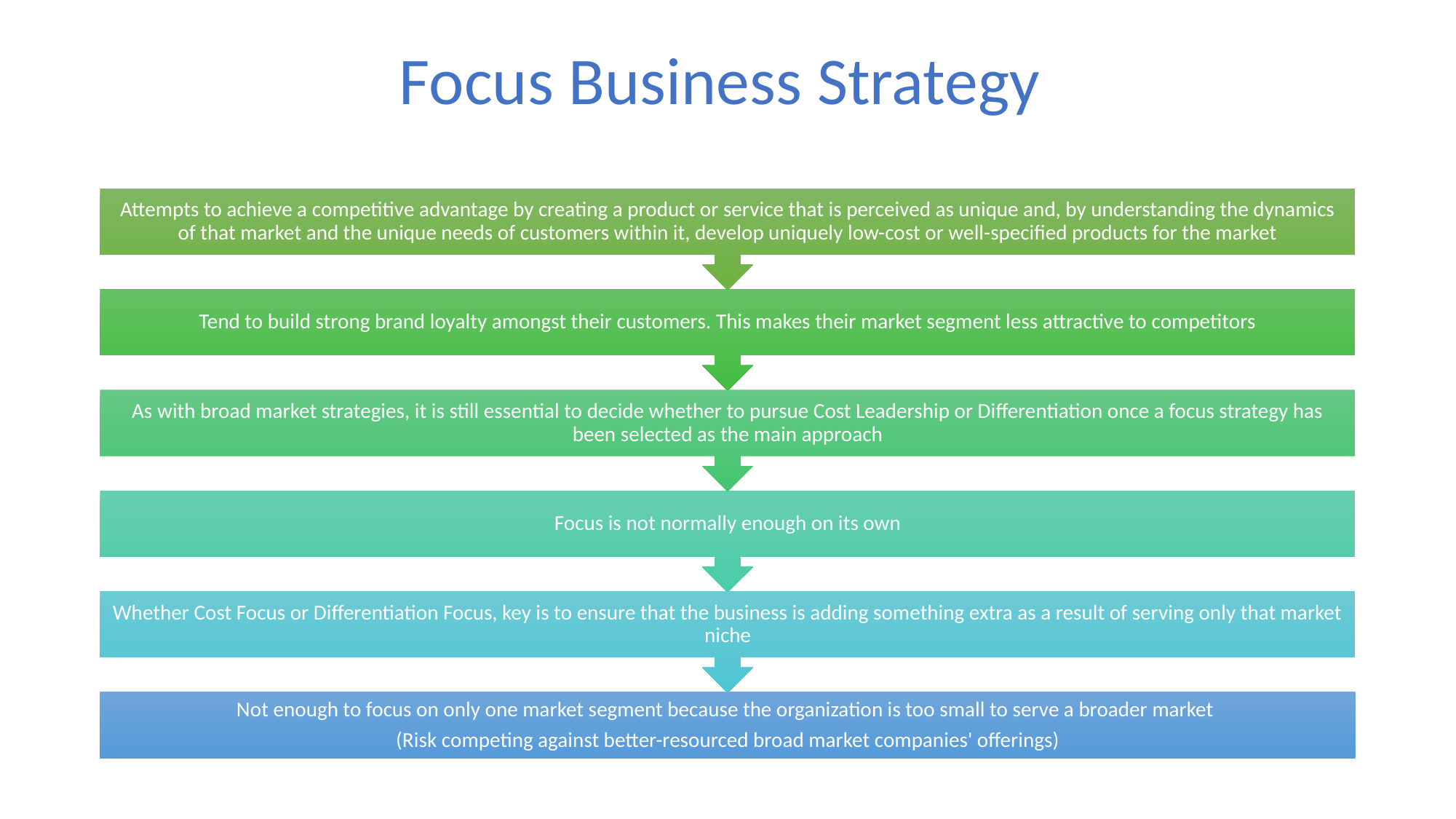

# Focus Business Strategy
Not enough to focus on only one market segment because the organization is too small to serve a broader market
(Risk competing against better-resourced broad market companies' offerings)
Whether Cost Focus or Differentiation Focus, key is to ensure that the business is adding something extra as a result of serving only that market niche
Focus is not normally enough on its own
As with broad market strategies, it is still essential to decide whether to pursue Cost Leadership or Differentiation once a focus strategy has been selected as the main approach
Tend to build strong brand loyalty amongst their customers. This makes their market segment less attractive to competitors
Attempts to achieve a competitive advantage by creating a product or service that is perceived as unique and, by understanding the dynamics of that market and the unique needs of customers within it, develop uniquely low-cost or well-specified products for the market